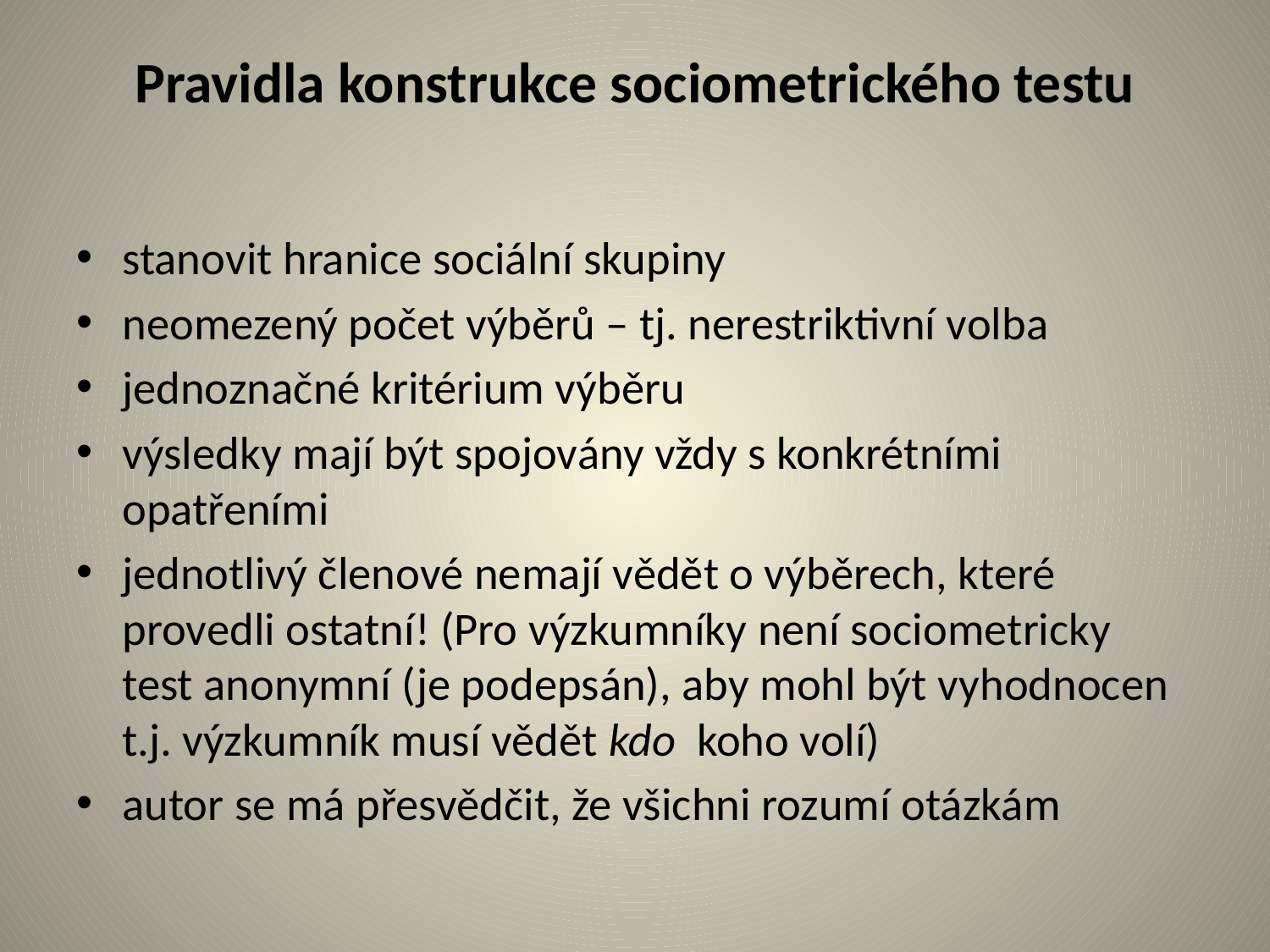

# Pravidla konstrukce sociometrického testu
stanovit hranice sociální skupiny
neomezený počet výběrů – tj. nerestriktivní volba
jednoznačné kritérium výběru
výsledky mají být spojovány vždy s konkrétními opatřeními
jednotlivý členové nemají vědět o výběrech, které provedli ostatní! (Pro výzkumníky není sociometricky test anonymní (je podepsán), aby mohl být vyhodnocen t.j. výzkumník musí vědět kdo  koho volí)
autor se má přesvědčit, že všichni rozumí otázkám